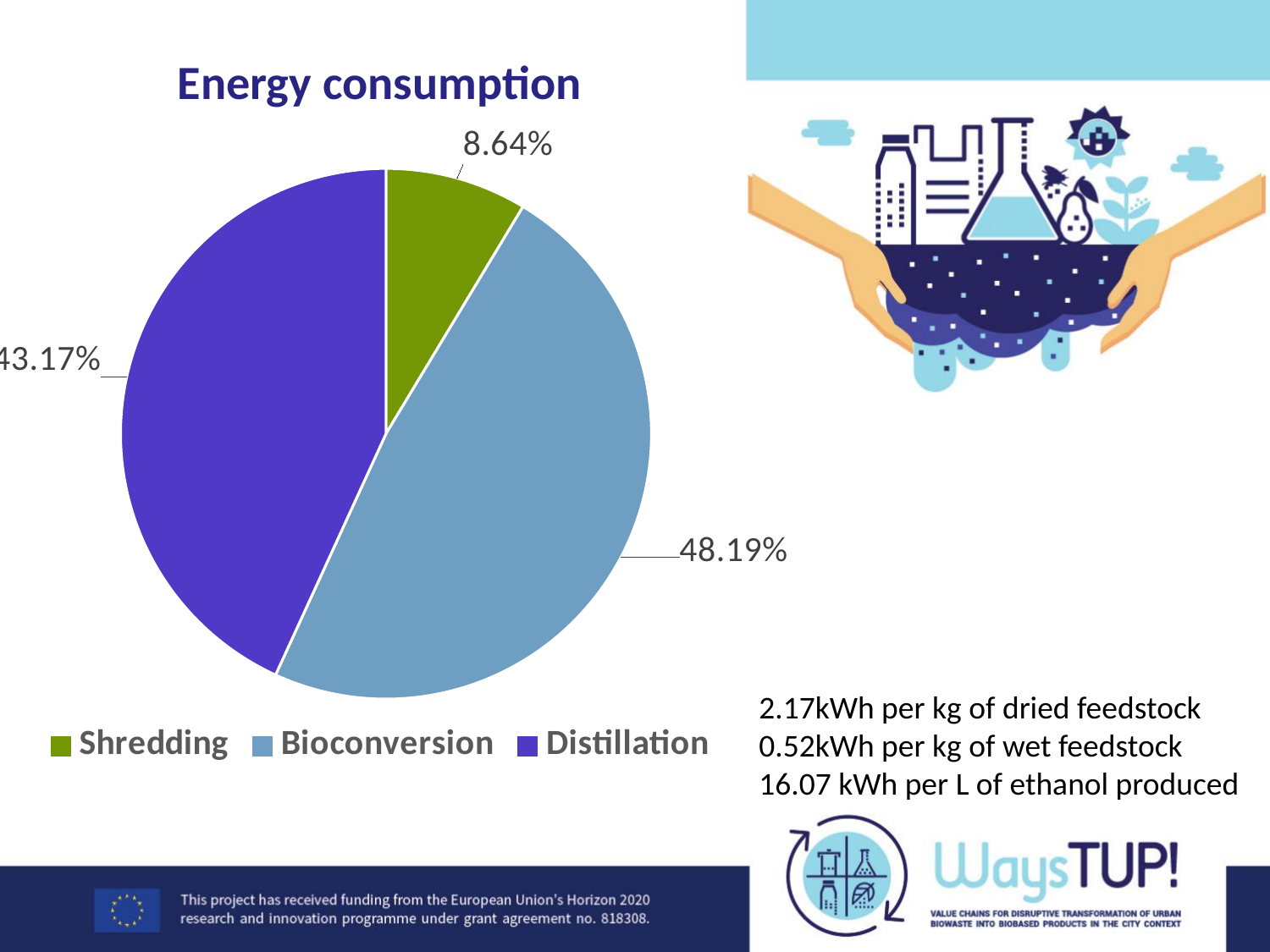

# Energy consumption

### Chart

| Category | Energy consumption |
|---|---|
| Shredding | 8.64 |
| Bioconversion | 48.19 |
| Distillation | 43.17 |
2.17kWh per kg of dried feedstock
0.52kWh per kg of wet feedstock
16.07 kWh per L of ethanol produced